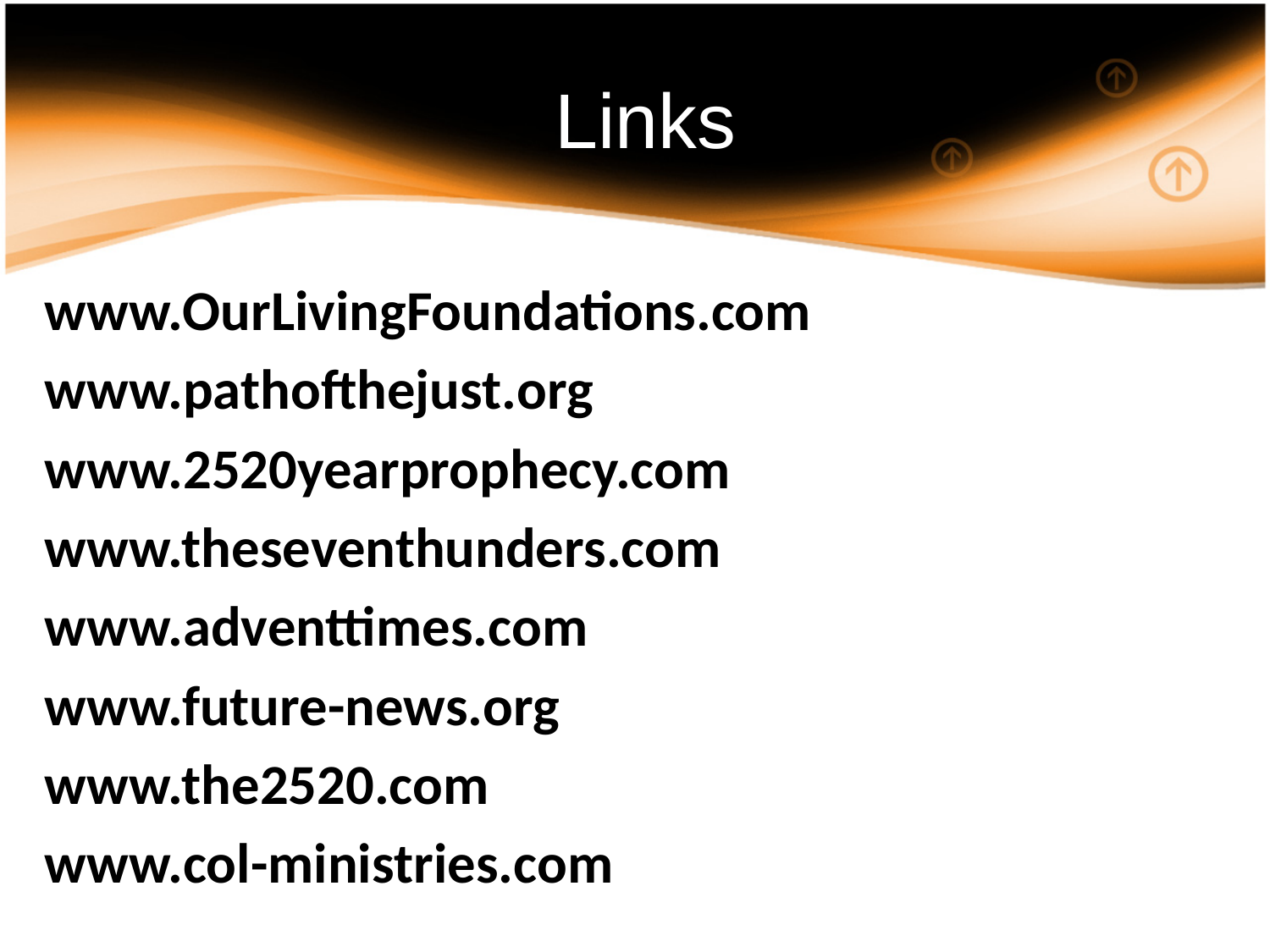

# Links
www.OurLivingFoundations.com
www.pathofthejust.org
www.2520yearprophecy.com
www.theseventhunders.com
www.adventtimes.com
www.future-news.org
www.the2520.com
www.col-ministries.com